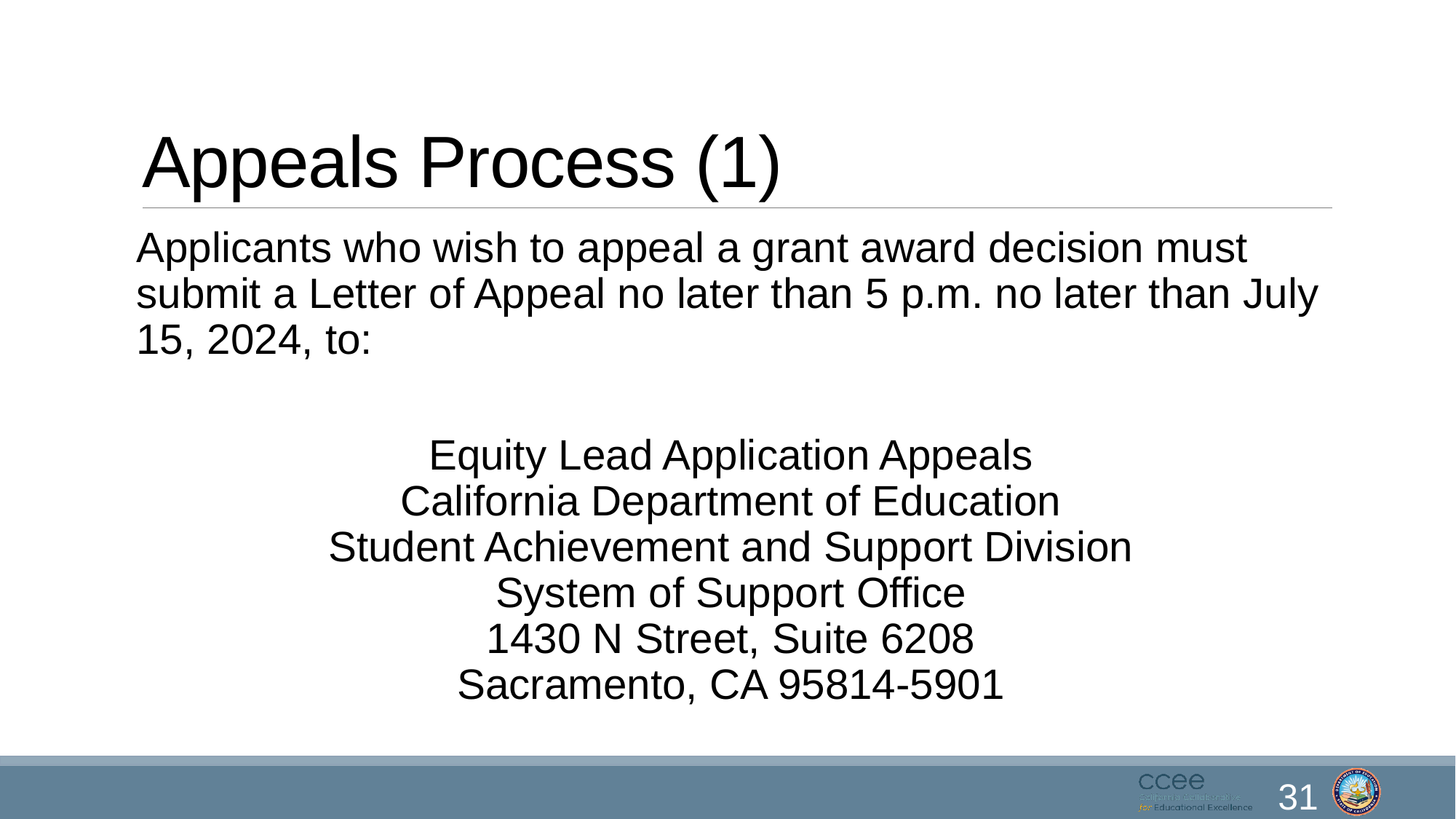

# Appeals Process (1)
Applicants who wish to appeal a grant award decision must submit a Letter of Appeal no later than 5 p.m. no later than July 15, 2024, to:

Equity Lead Application Appeals
California Department of Education
Student Achievement and Support Division
System of Support Office
1430 N Street, Suite 6208
Sacramento, CA 95814-5901

31